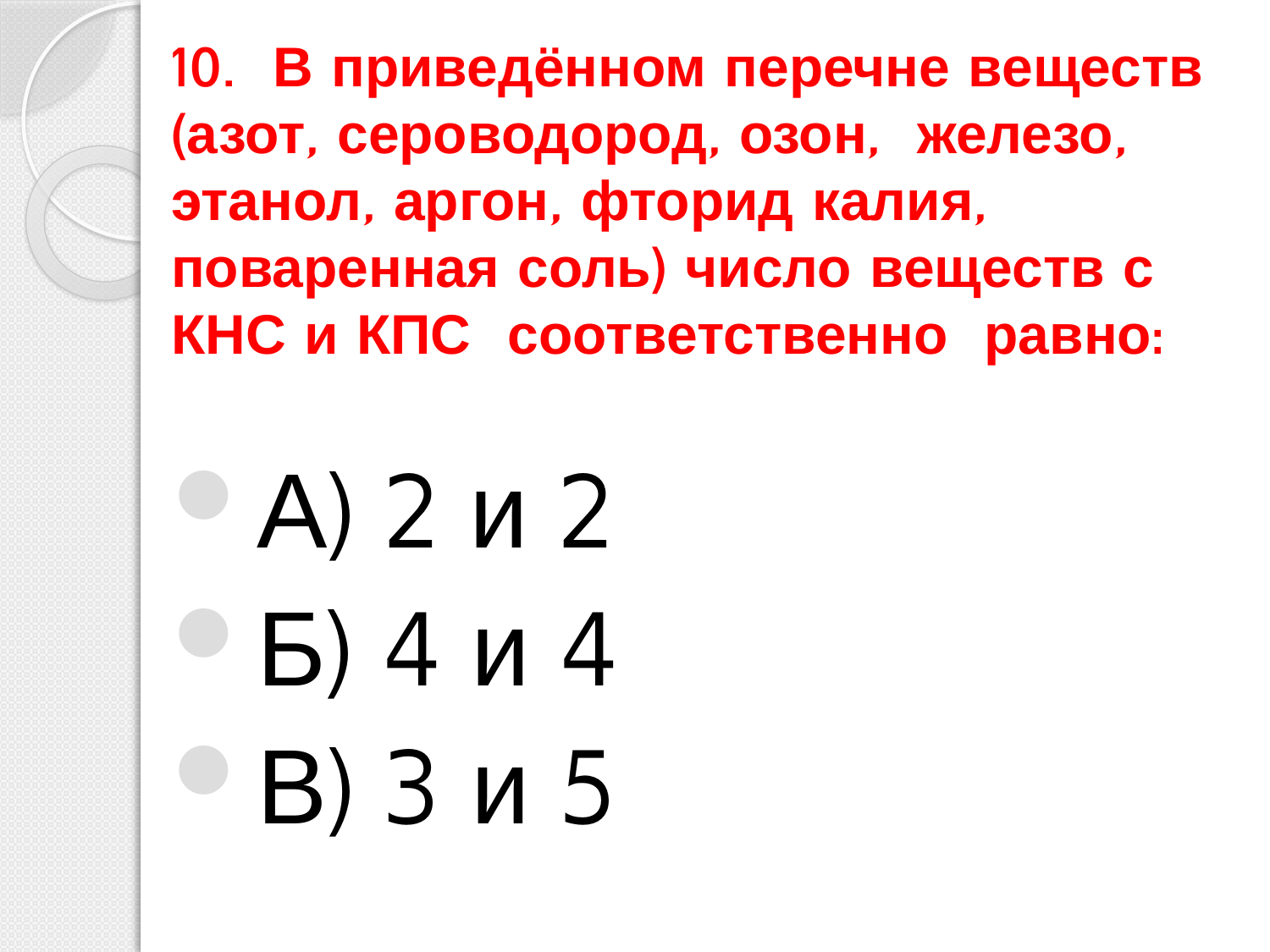

# 10.  В приведённом перечне веществ (азот, сероводород, озон,  железо, этанол, аргон, фторид калия, поваренная соль) число веществ с КНС и КПС  соответственно  равно:
А) 2 и 2
Б) 4 и 4
В) 3 и 5